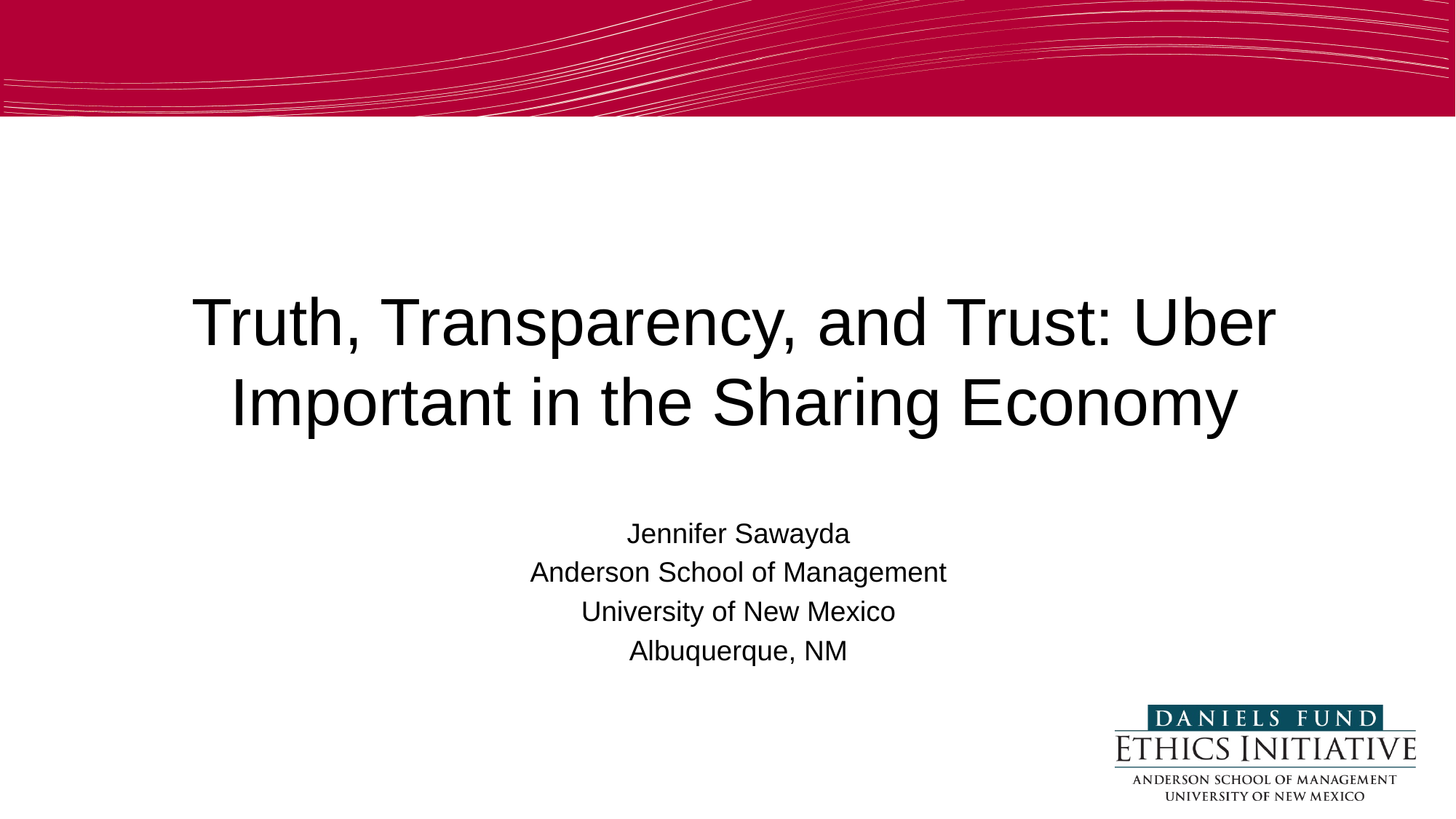

# Truth, Transparency, and Trust: Uber Important in the Sharing Economy
Jennifer Sawayda
Anderson School of Management
University of New Mexico
Albuquerque, NM